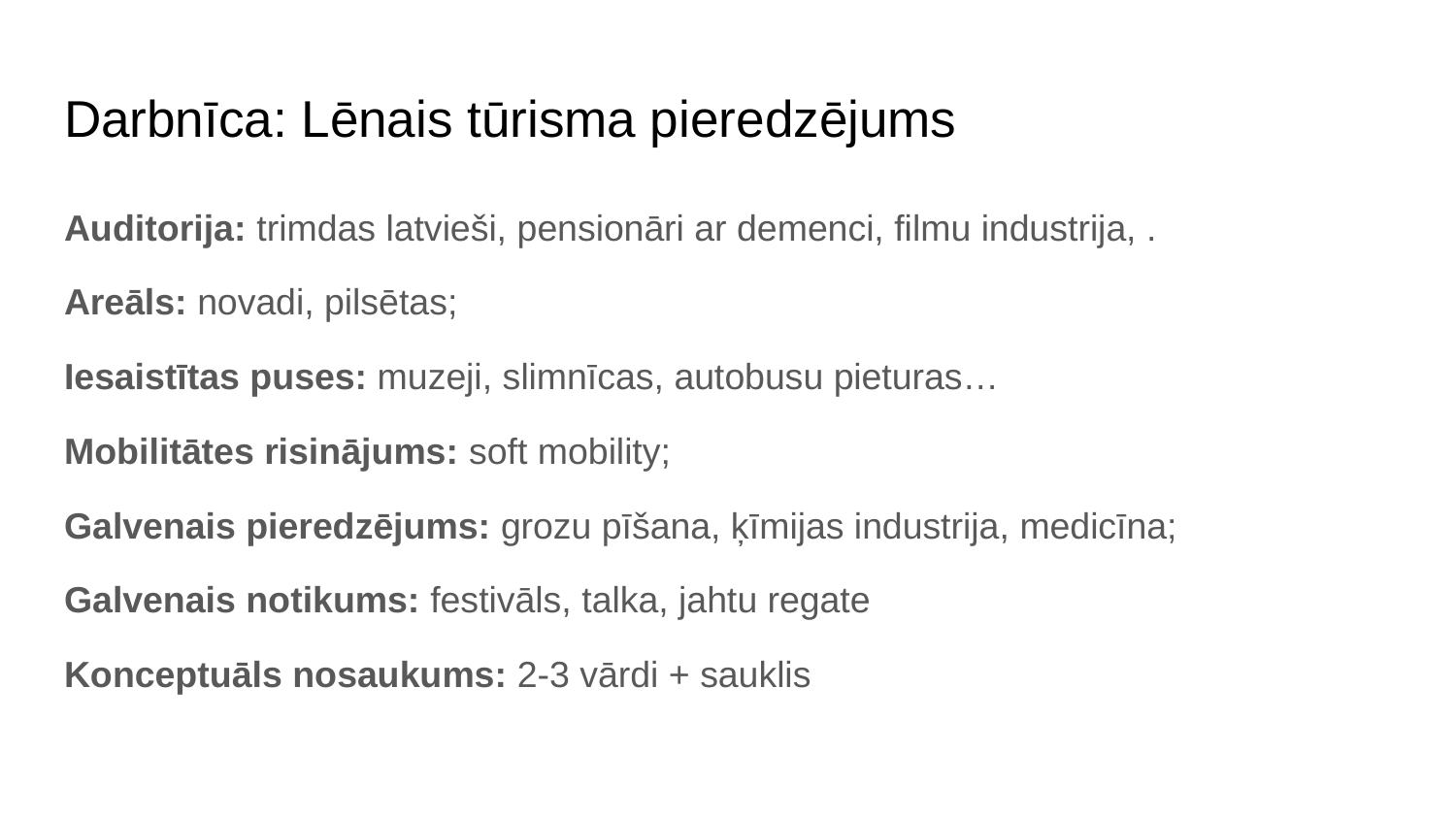

# Darbnīca: Lēnais tūrisma pieredzējums
Auditorija: trimdas latvieši, pensionāri ar demenci, filmu industrija, .
Areāls: novadi, pilsētas;
Iesaistītas puses: muzeji, slimnīcas, autobusu pieturas…
Mobilitātes risinājums: soft mobility;
Galvenais pieredzējums: grozu pīšana, ķīmijas industrija, medicīna;
Galvenais notikums: festivāls, talka, jahtu regate
Konceptuāls nosaukums: 2-3 vārdi + sauklis